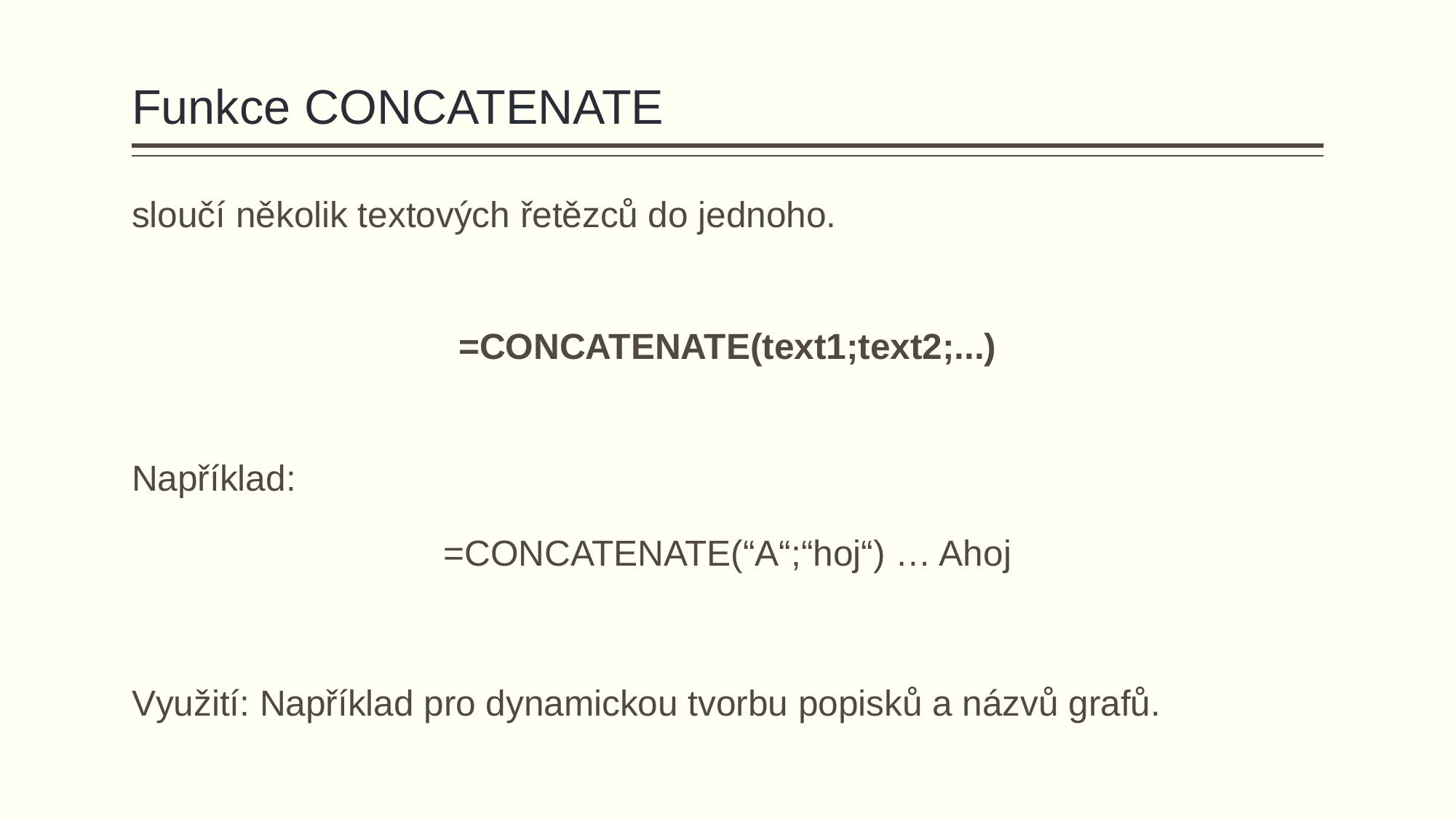

# Funkce CONCATENATE
sloučí několik textových řetězců do jednoho.

=CONCATENATE(text1;text2;...)

Například:
=CONCATENATE(“A“;“hoj“) … Ahoj

Využití: Například pro dynamickou tvorbu popisků a názvů grafů.